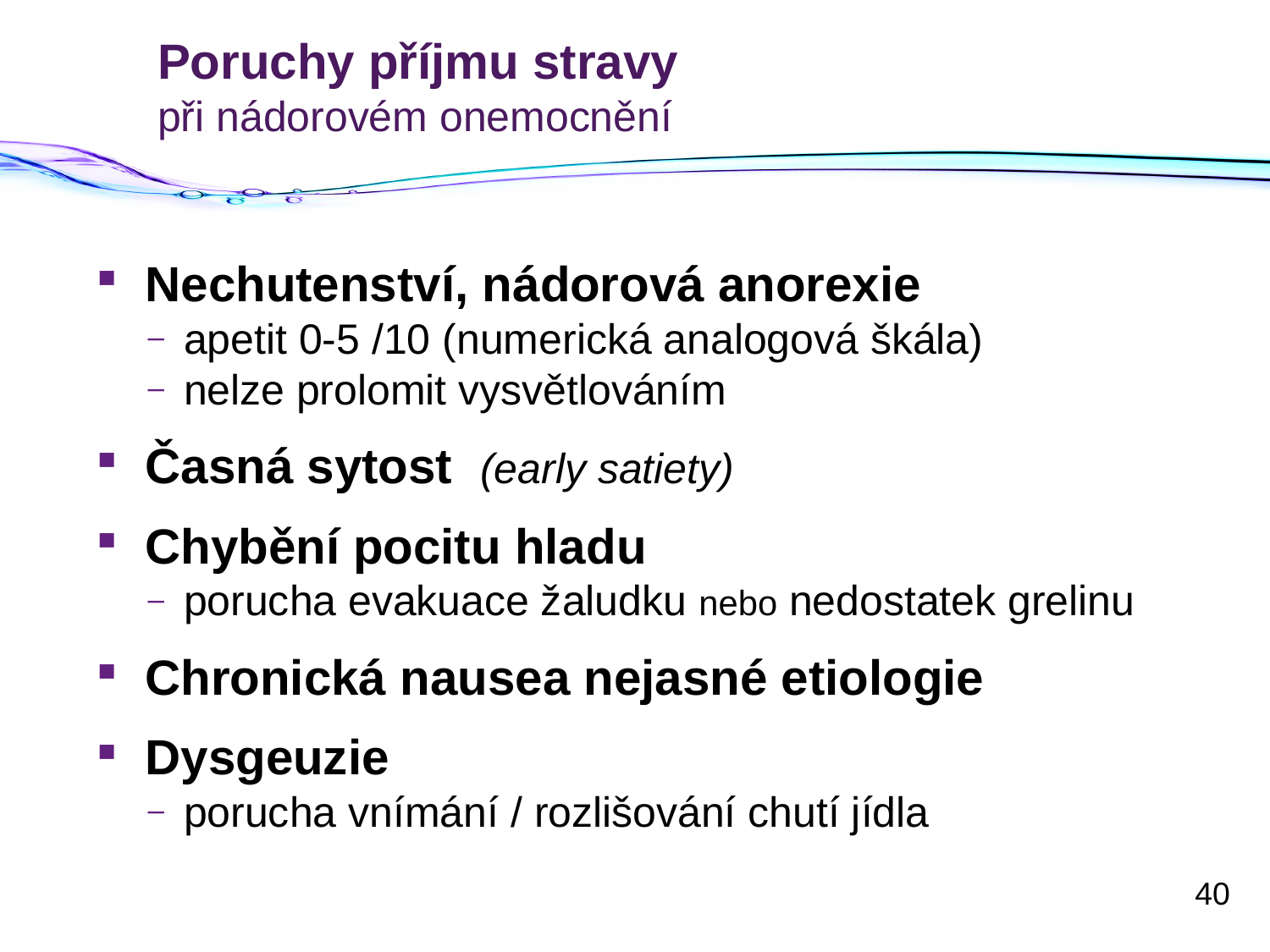

# Poruchy příjmu stravy při nádorovém onemocnění

Nechutenství, nádorová anorexie
apetit 0-5 /10 (numerická analogová škála)
nelze prolomit vysvětlováním
Časná sytost  (early satiety)
Chybění pocitu hladu
porucha evakuace žaludku nebo nedostatek grelinu
Chronická nausea nejasné etiologie
Dysgeuzie
porucha vnímání / rozlišování chutí jídla
40